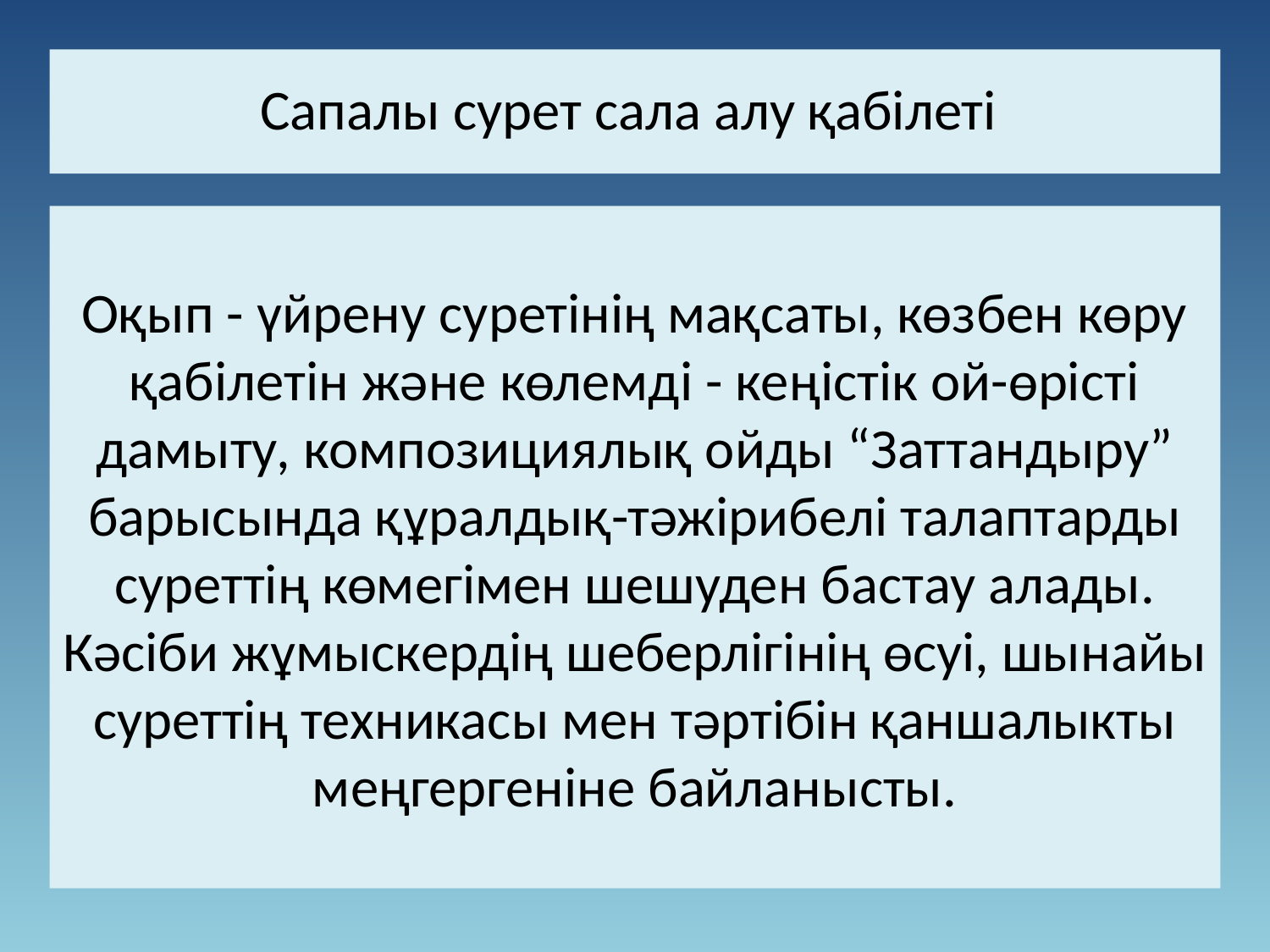

Сапалы сурет сала алу қабілеті
Оқып - үйрену суретінің мақсаты, көзбен көру қабілетін және көлемді - кеңістік ой-өрісті дамыту, композициялық ойды “Заттандыру” барысында құралдық-тәжірибелі талаптарды суреттің көмегімен шешуден бастау алады. Кәсіби жұмыскердің шеберлігінің өсуі, шынайы суреттің техникасы мен тәртібін қаншалыкты меңгергеніне байланысты.